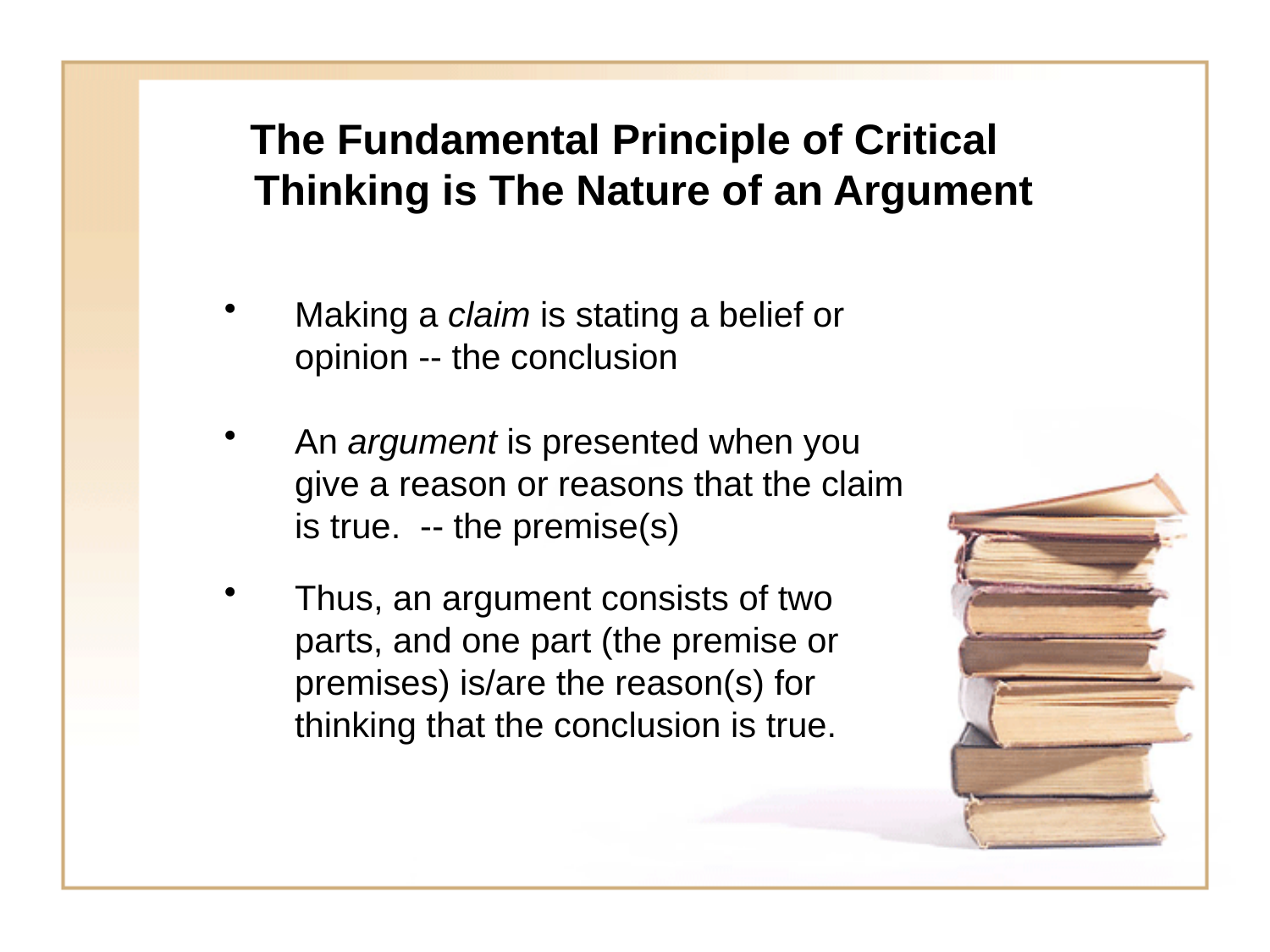

The Fundamental Principle of Critical Thinking is The Nature of an Argument
Making a claim is stating a belief or opinion -- the conclusion

An argument is presented when you give a reason or reasons that the claim is true.  -- the premise(s)

Thus, an argument consists of two parts, and one part (the premise or premises) is/are the reason(s) for thinking that the conclusion is true.